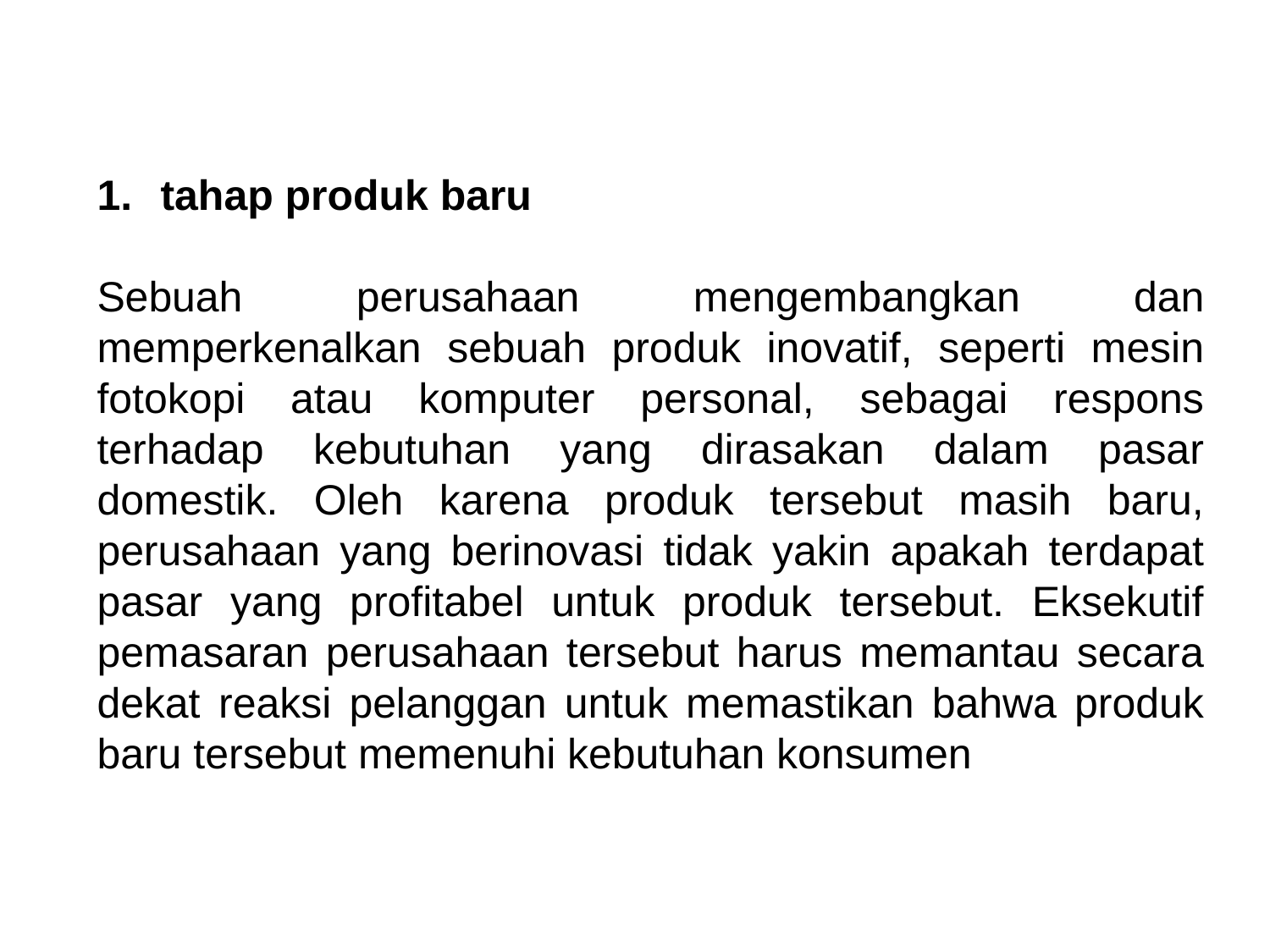

tahap produk baru

Sebuah perusahaan mengembangkan dan memperkenalkan sebuah produk inovatif, seperti mesin fotokopi atau komputer personal, sebagai respons terhadap kebutuhan yang dirasakan dalam pasar domestik. Oleh karena produk tersebut masih baru, perusahaan yang berinovasi tidak yakin apakah terdapat pasar yang profitabel untuk produk tersebut. Eksekutif pemasaran perusahaan tersebut harus memantau secara dekat reaksi pelanggan untuk memastikan bahwa produk baru tersebut memenuhi kebutuhan konsumen